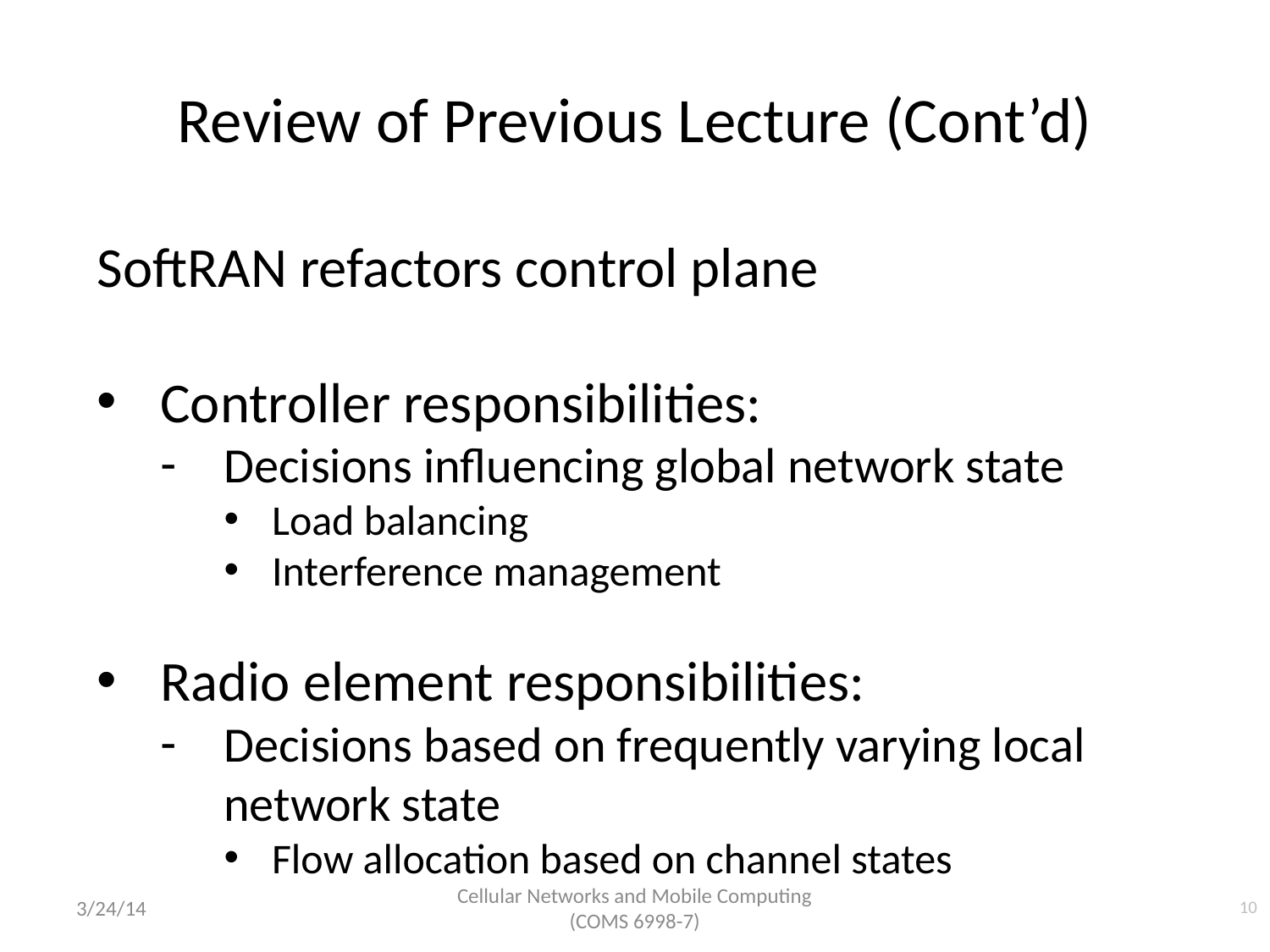

# Review of Previous Lecture (Cont’d)
SoftRAN refactors control plane

Controller responsibilities:
Decisions influencing global network state
Load balancing
Interference management

Radio element responsibilities:
Decisions based on frequently varying local network state
Flow allocation based on channel states

10
3/24/14
Cellular Networks and Mobile Computing (COMS 6998-7)
10